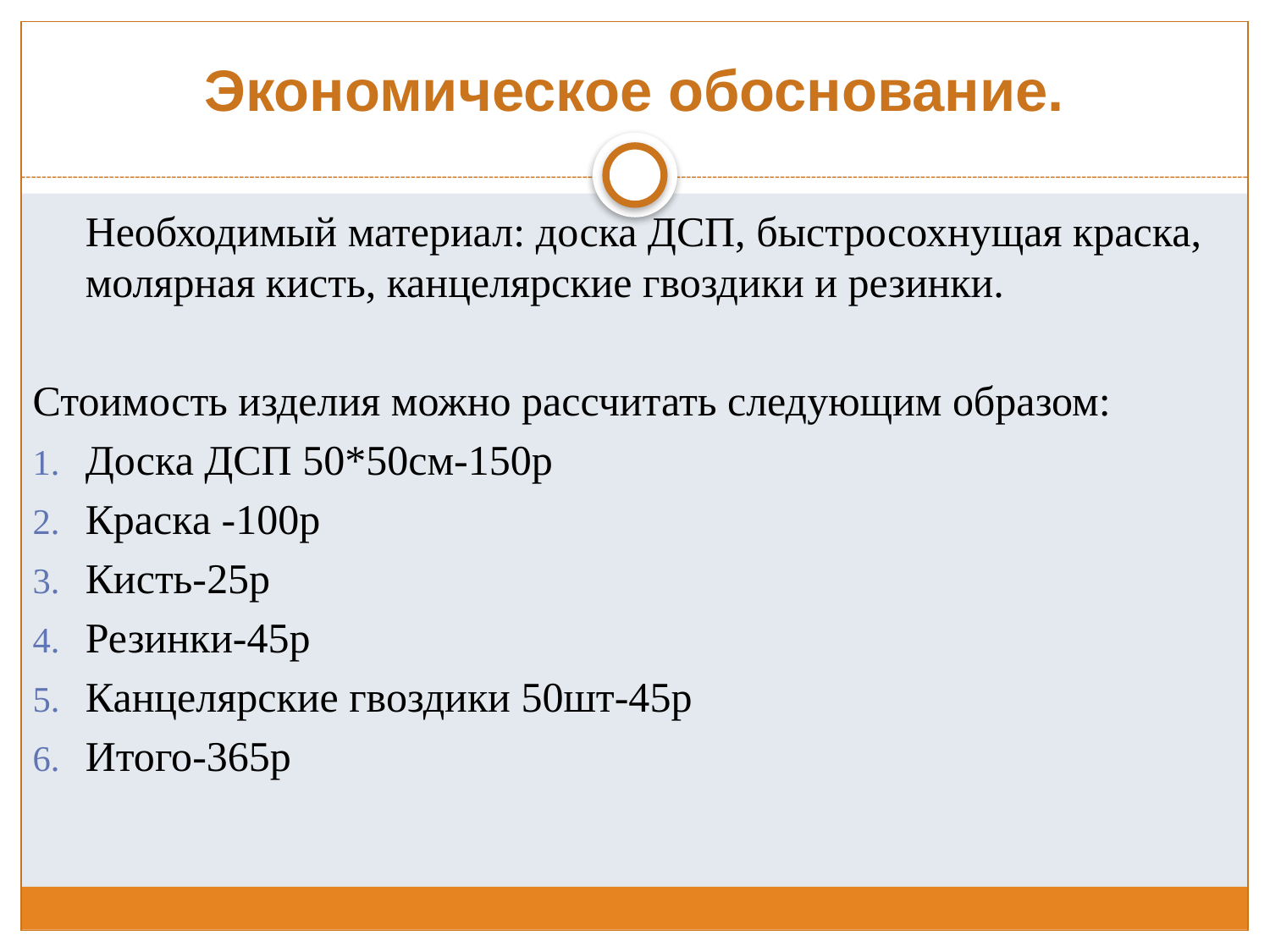

# Экономическое обоснование.
     Необходимый материал: доска ДСП, быстросохнущая краска, молярная кисть, канцелярские гвоздики и резинки.

Стоимость изделия можно рассчитать следующим образом:
Доска ДСП 50*50см-150р
Краска -100р
Кисть-25р
Резинки-45р
Канцелярские гвоздики 50шт-45р
Итого-365р